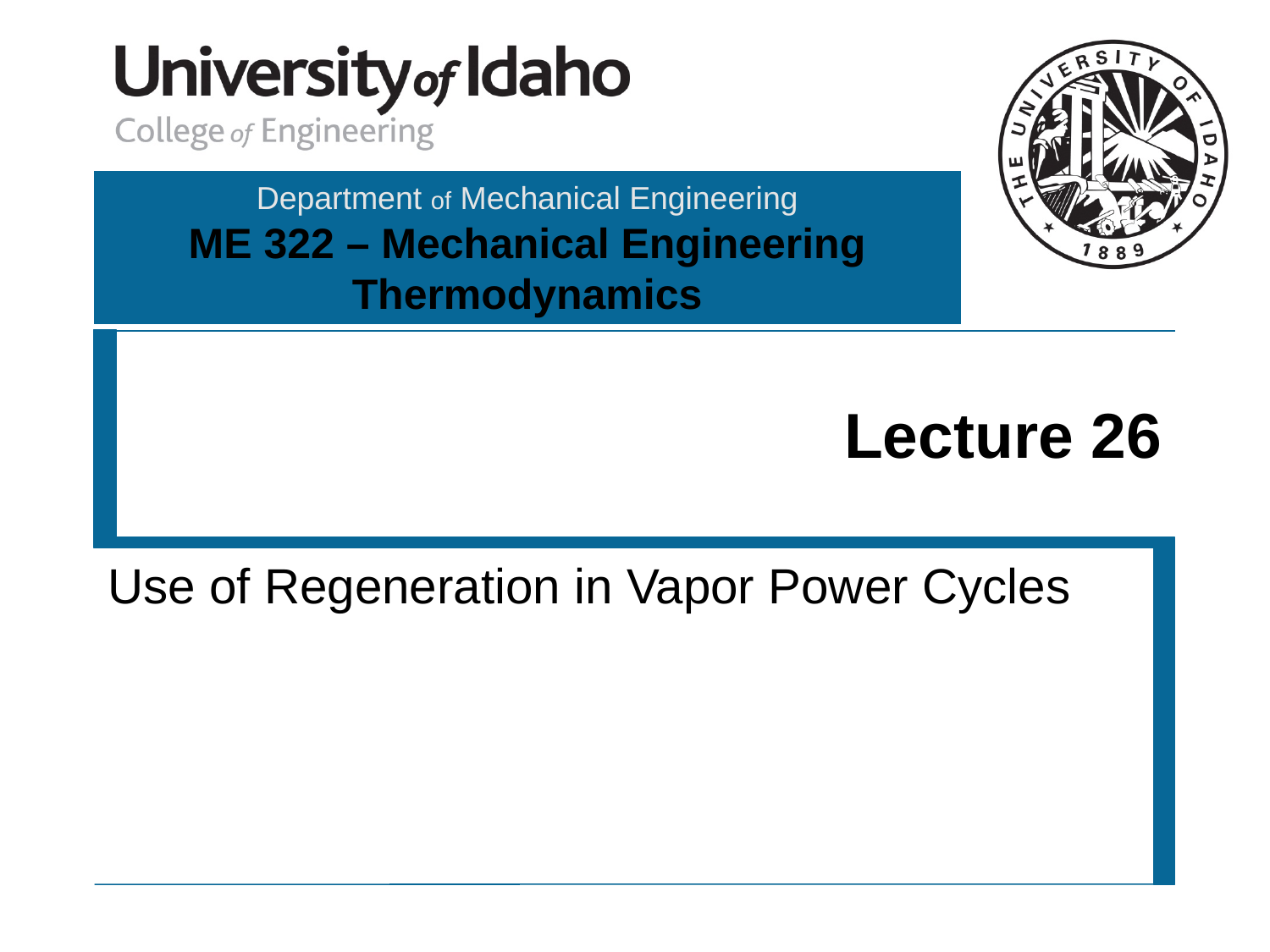

# Lecture 26
Use of Regeneration in Vapor Power Cycles